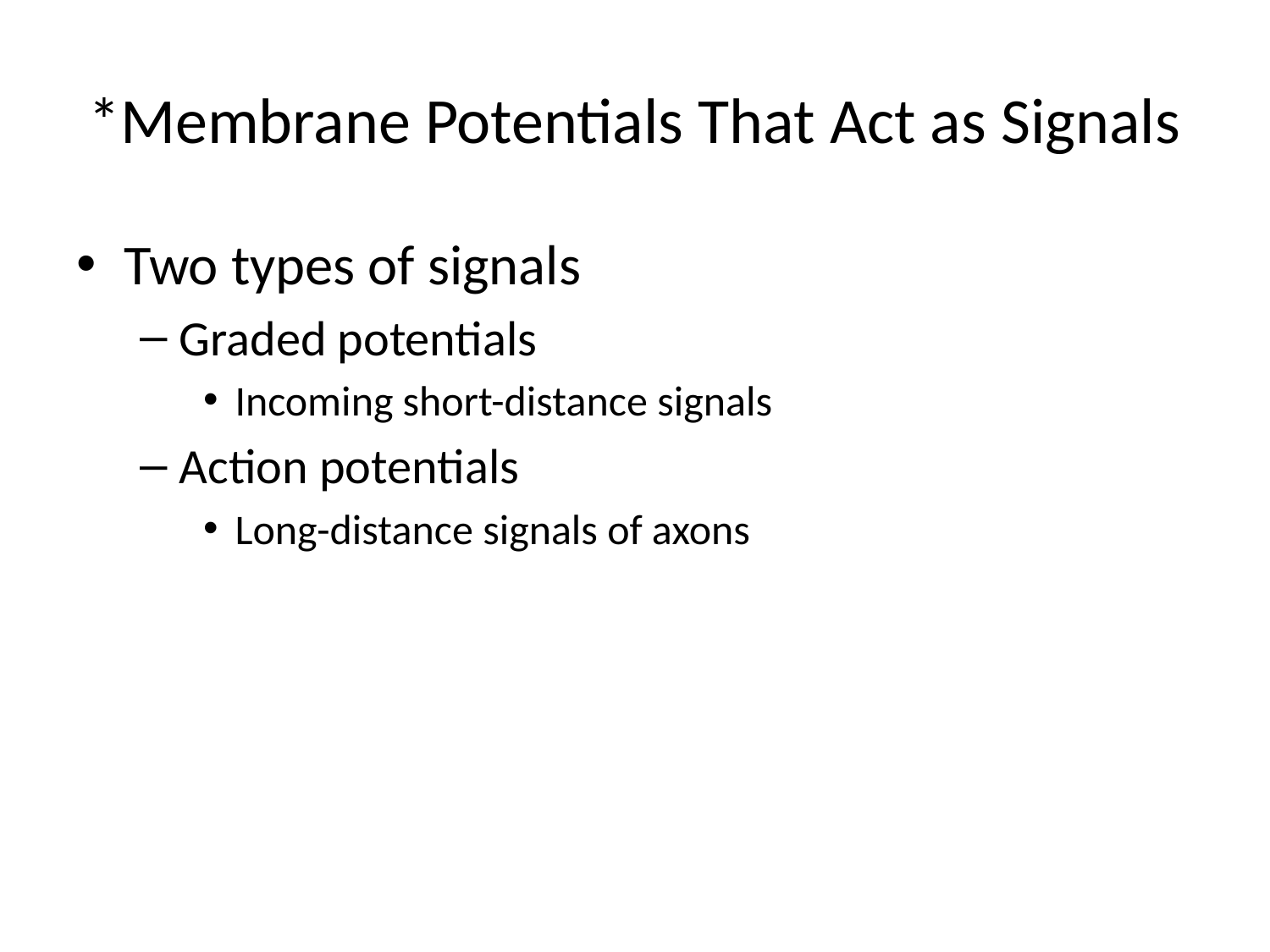

# *Membrane Potentials That Act as Signals
Two types of signals
Graded potentials
Incoming short-distance signals
Action potentials
Long-distance signals of axons